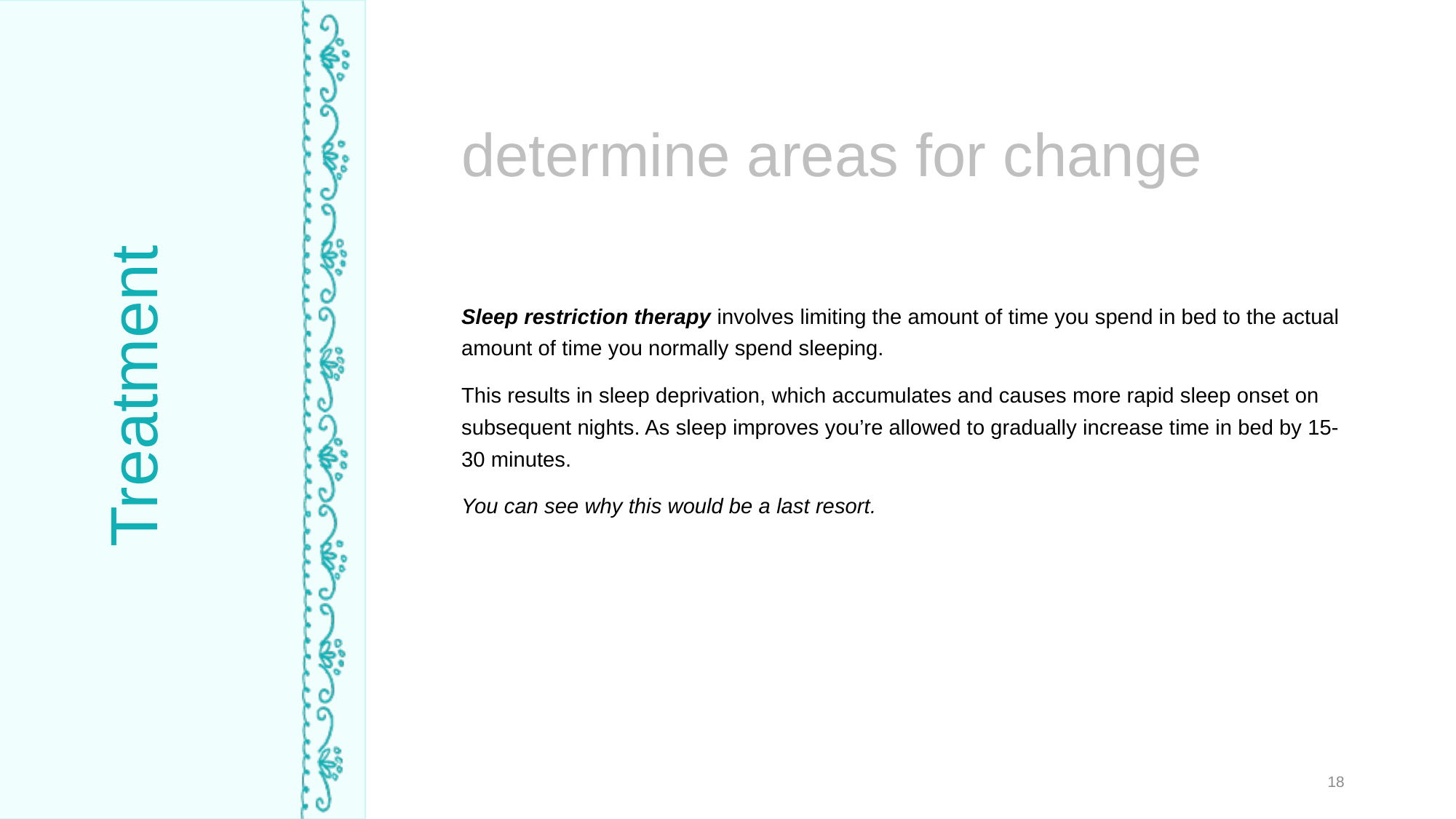

determine areas for change
Sleep restriction therapy involves limiting the amount of time you spend in bed to the actual amount of time you normally spend sleeping.
This results in sleep deprivation, which accumulates and causes more rapid sleep onset on subsequent nights. As sleep improves you’re allowed to gradually increase time in bed by 15-30 minutes.
You can see why this would be a last resort.
Treatment
TIME ASLEEP
18